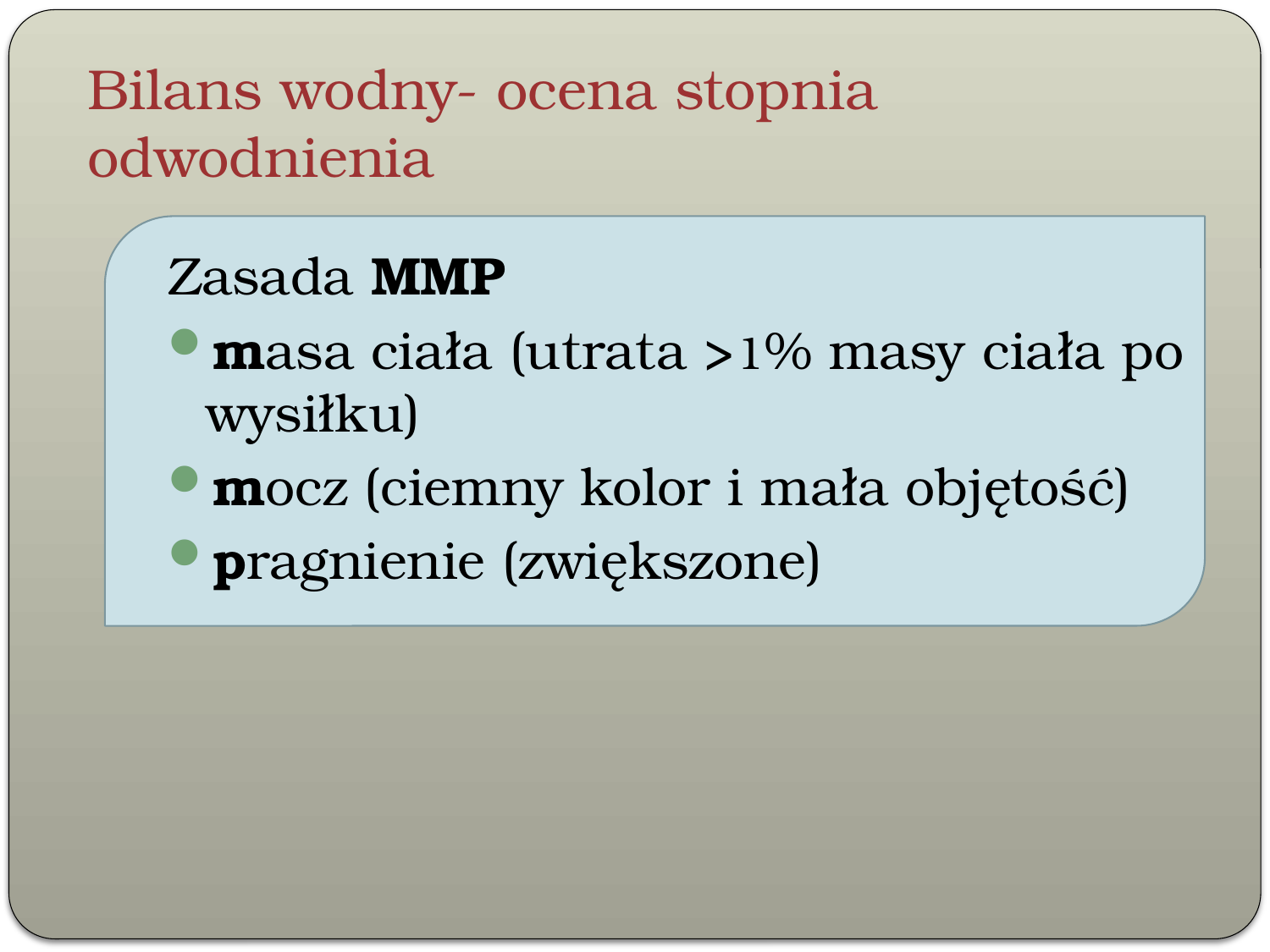

Bilans wodny- ocena stopnia odwodnienia

Zasada MMP
masa ciała (utrata >1% masy ciała po wysiłku)
mocz (ciemny kolor i mała objętość)
pragnienie (zwiększone)